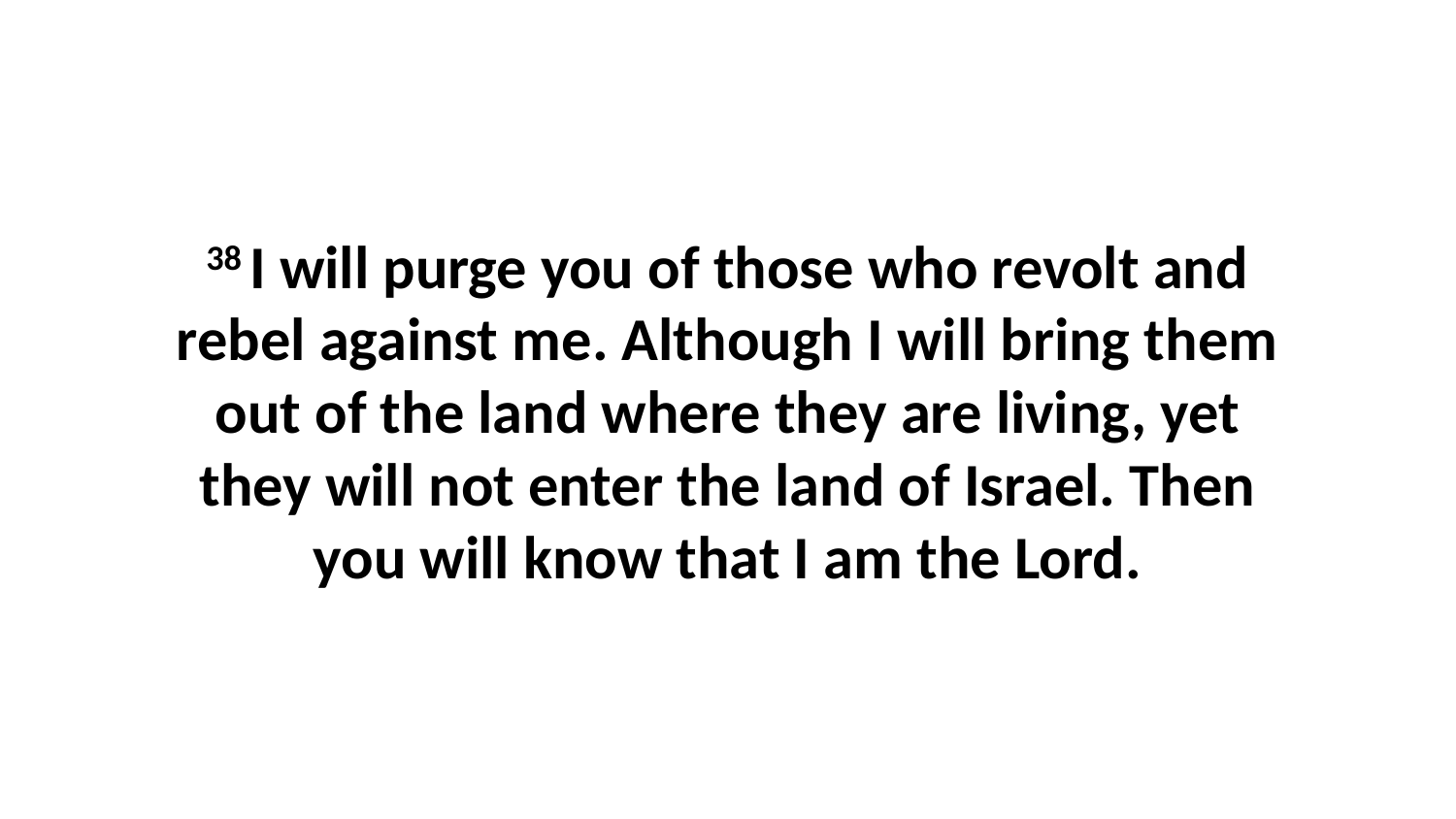

38 I will purge you of those who revolt and rebel against me. Although I will bring them out of the land where they are living, yet they will not enter the land of Israel. Then you will know that I am the Lord.